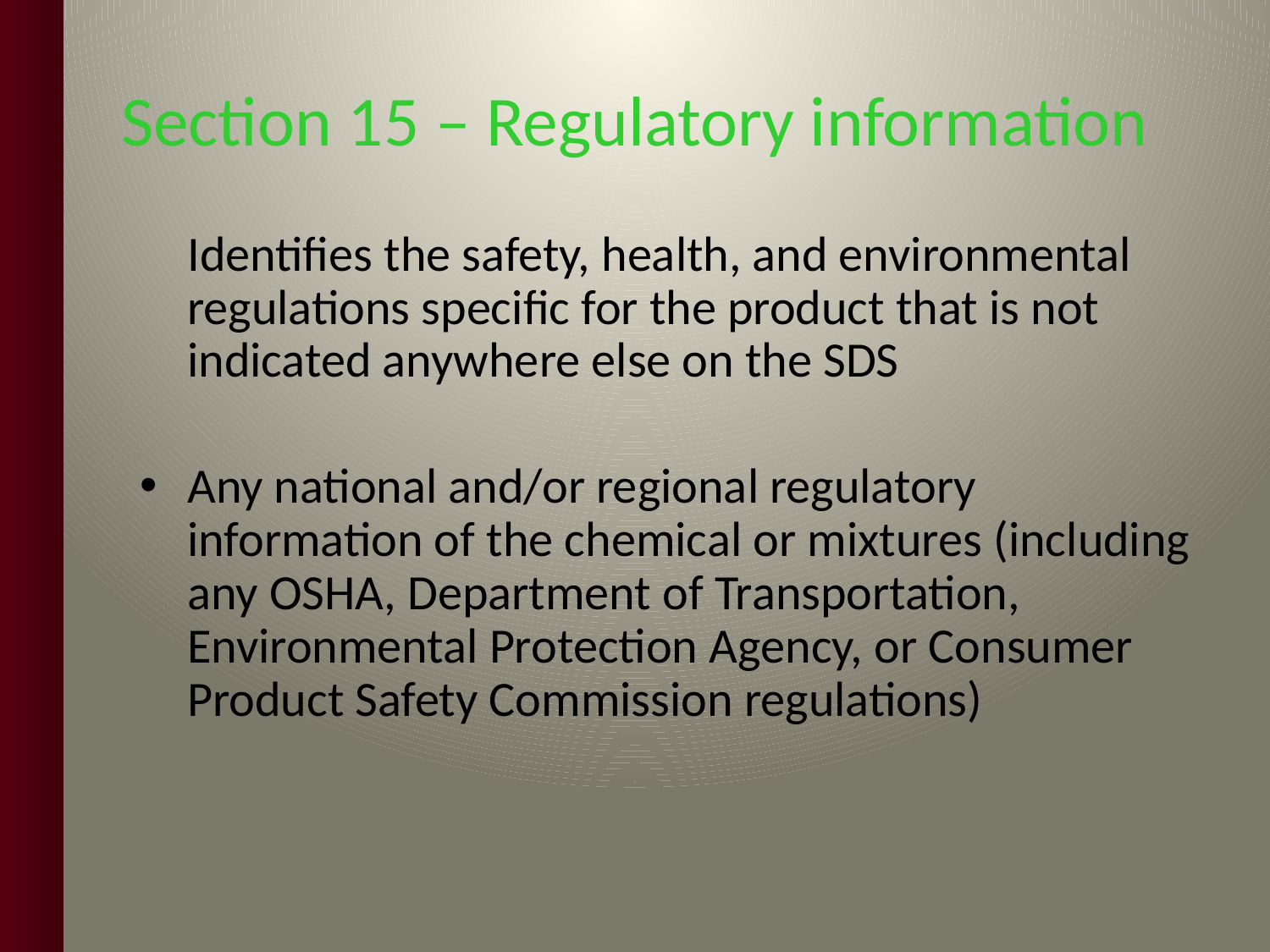

Section 15 – Regulatory information

	Identifies the safety, health, and environmental regulations specific for the product that is not indicated anywhere else on the SDS

Any national and/or regional regulatory information of the chemical or mixtures (including any OSHA, Department of Transportation, Environmental Protection Agency, or Consumer Product Safety Commission regulations)